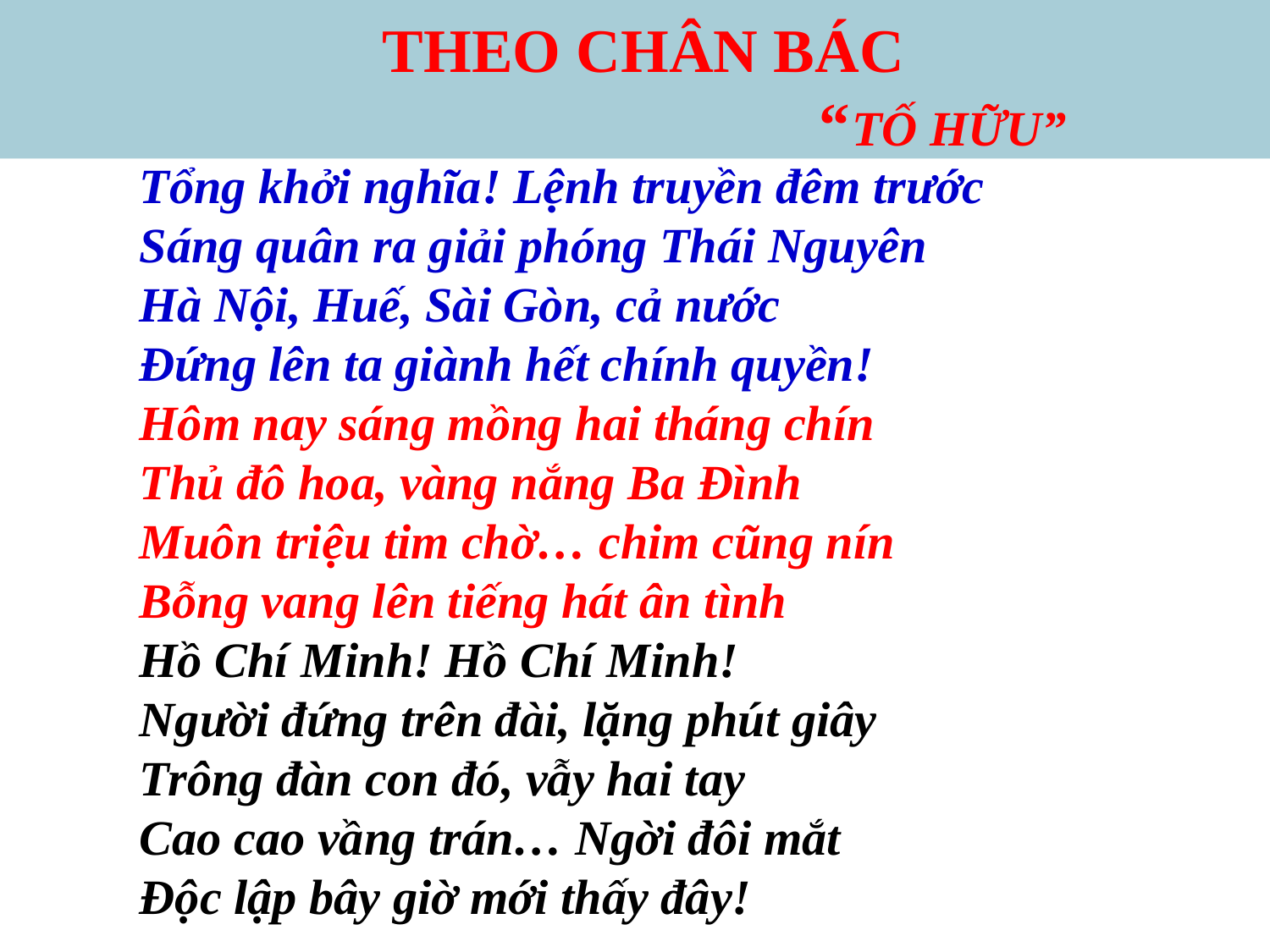

THEO CHÂN BÁC
                                        “TỐ HỮU”
Tổng khởi nghĩa! Lệnh truyền đêm trước 
Sáng quân ra giải phóng Thái Nguyên 
Hà Nội, Huế, Sài Gòn, cả nước 
Đứng lên ta giành hết chính quyền!
Hôm nay sáng mồng hai tháng chín 
Thủ đô hoa, vàng nắng Ba Đình 
Muôn triệu tim chờ… chim cũng nín 
Bỗng vang lên tiếng hát ân tình
Hồ Chí Minh! Hồ Chí Minh!
Người đứng trên đài, lặng phút giây 
Trông đàn con đó, vẫy hai tay 
Cao cao vầng trán… Ngời đôi mắt 
Độc lập bây giờ mới thấy đây!